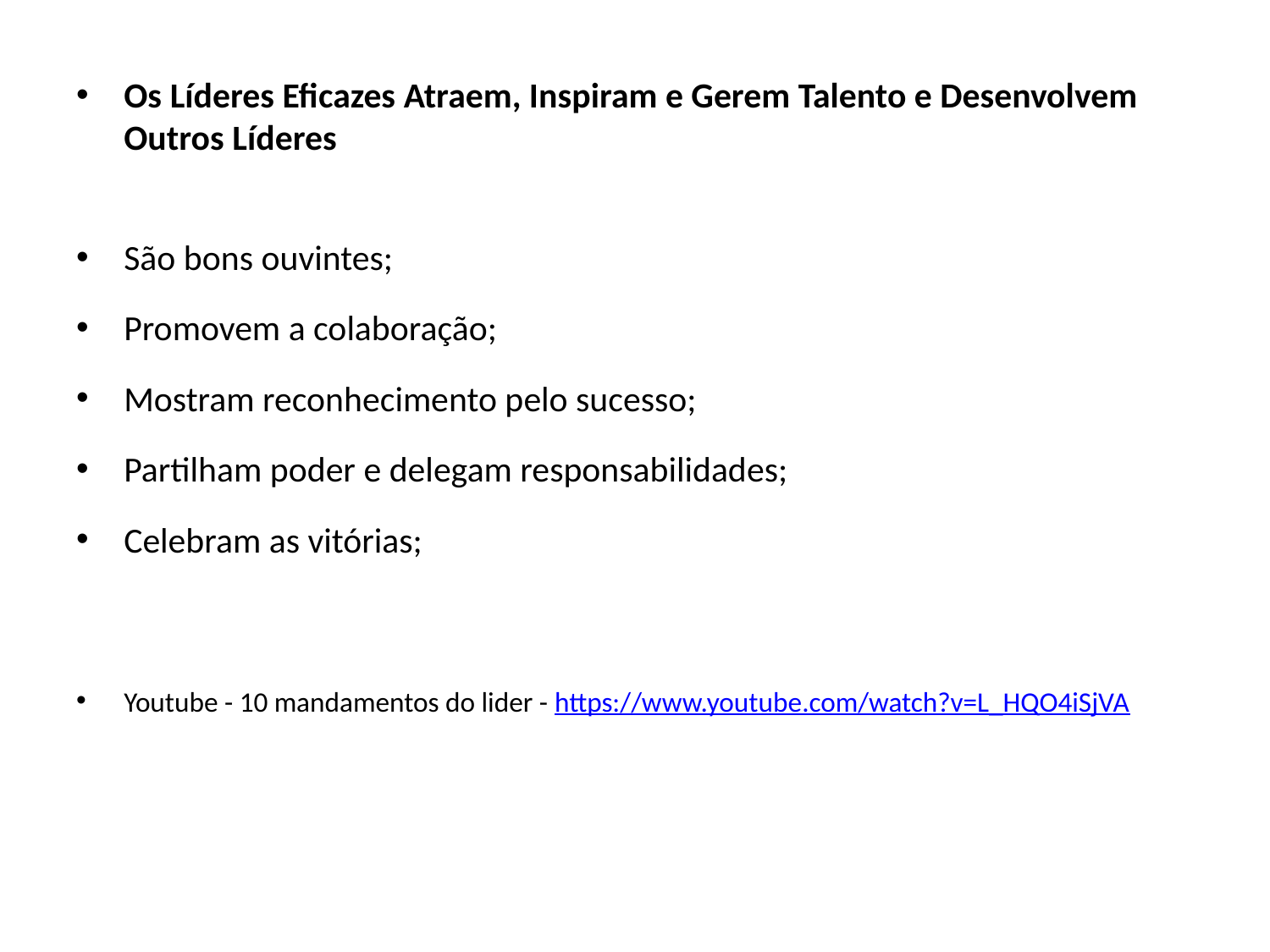

Os Líderes Eficazes Atraem, Inspiram e Gerem Talento e Desenvolvem Outros Líderes

São bons ouvintes;
Promovem a colaboração;
Mostram reconhecimento pelo sucesso;
Partilham poder e delegam responsabilidades;
Celebram as vitórias;

Youtube - 10 mandamentos do lider - https://www.youtube.com/watch?v=L_HQO4iSjVA